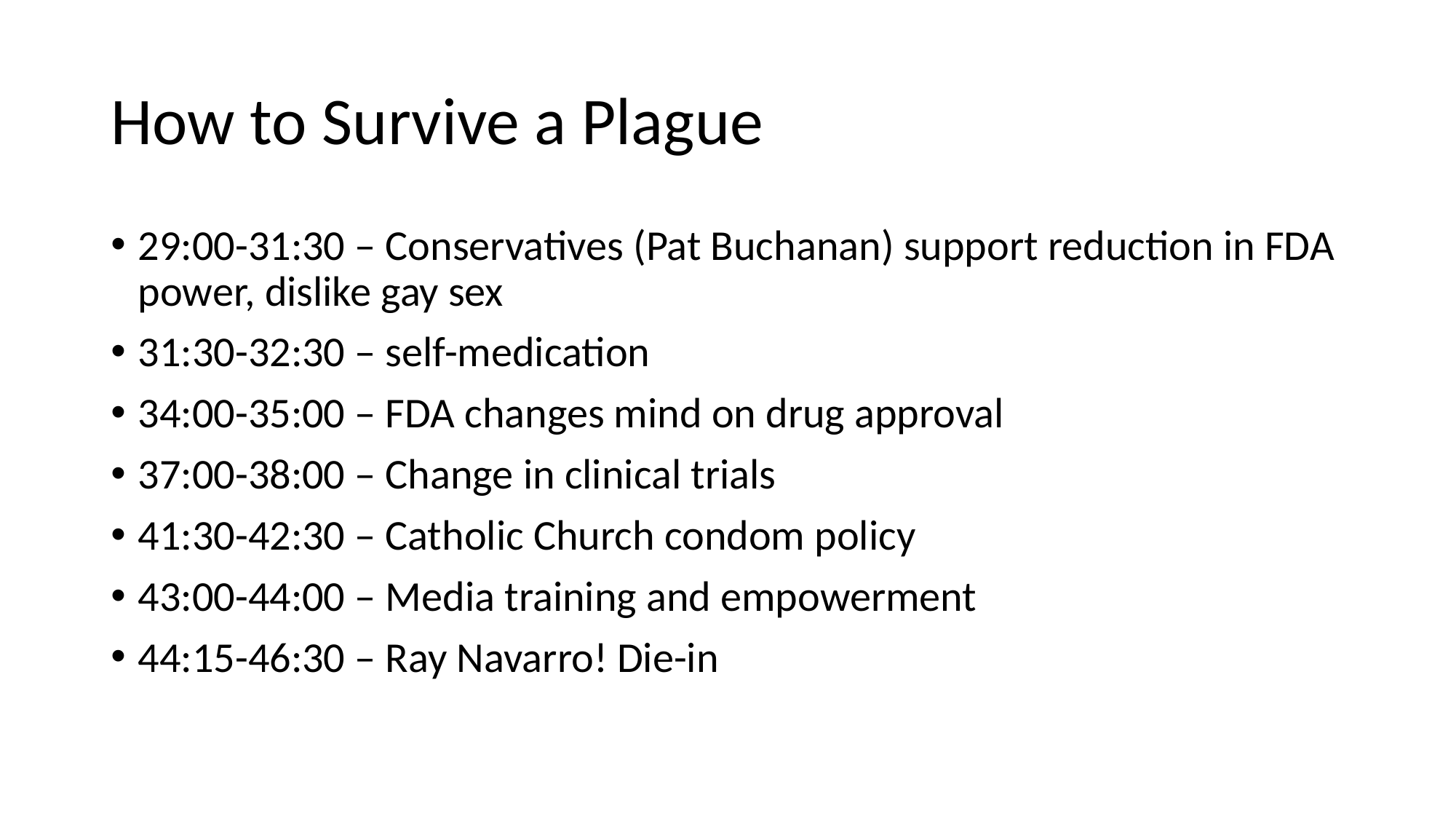

# How to Survive a Plague
29:00-31:30 – Conservatives (Pat Buchanan) support reduction in FDA power, dislike gay sex
31:30-32:30 – self-medication
34:00-35:00 – FDA changes mind on drug approval
37:00-38:00 – Change in clinical trials
41:30-42:30 – Catholic Church condom policy
43:00-44:00 – Media training and empowerment
44:15-46:30 – Ray Navarro! Die-in